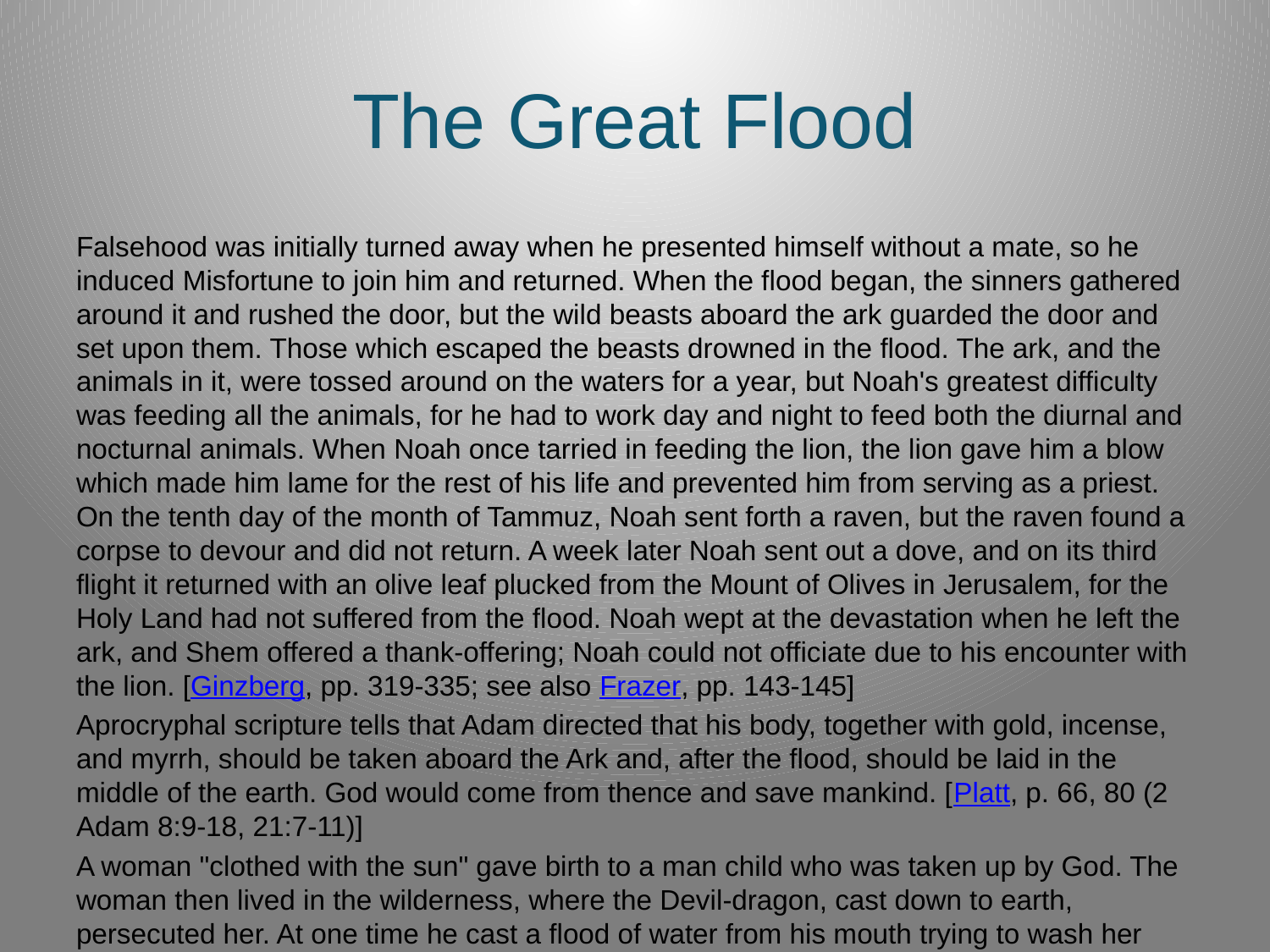

# The Great Flood
Falsehood was initially turned away when he presented himself without a mate, so he induced Misfortune to join him and returned. When the flood began, the sinners gathered around it and rushed the door, but the wild beasts aboard the ark guarded the door and set upon them. Those which escaped the beasts drowned in the flood. The ark, and the animals in it, were tossed around on the waters for a year, but Noah's greatest difficulty was feeding all the animals, for he had to work day and night to feed both the diurnal and nocturnal animals. When Noah once tarried in feeding the lion, the lion gave him a blow which made him lame for the rest of his life and prevented him from serving as a priest. On the tenth day of the month of Tammuz, Noah sent forth a raven, but the raven found a corpse to devour and did not return. A week later Noah sent out a dove, and on its third flight it returned with an olive leaf plucked from the Mount of Olives in Jerusalem, for the Holy Land had not suffered from the flood. Noah wept at the devastation when he left the ark, and Shem offered a thank-offering; Noah could not officiate due to his encounter with the lion. [Ginzberg, pp. 319-335; see also Frazer, pp. 143-145]
Aprocryphal scripture tells that Adam directed that his body, together with gold, incense, and myrrh, should be taken aboard the Ark and, after the flood, should be laid in the middle of the earth. God would come from thence and save mankind. [Platt, p. 66, 80 (2 Adam 8:9-18, 21:7-11)]
A woman "clothed with the sun" gave birth to a man child who was taken up by God. The woman then lived in the wilderness, where the Devil-dragon, cast down to earth, persecuted her. At one time he cast a flood of water from his mouth trying to wash her away, but the earth helped the woman and swallowed the flood. [Revelation 12]